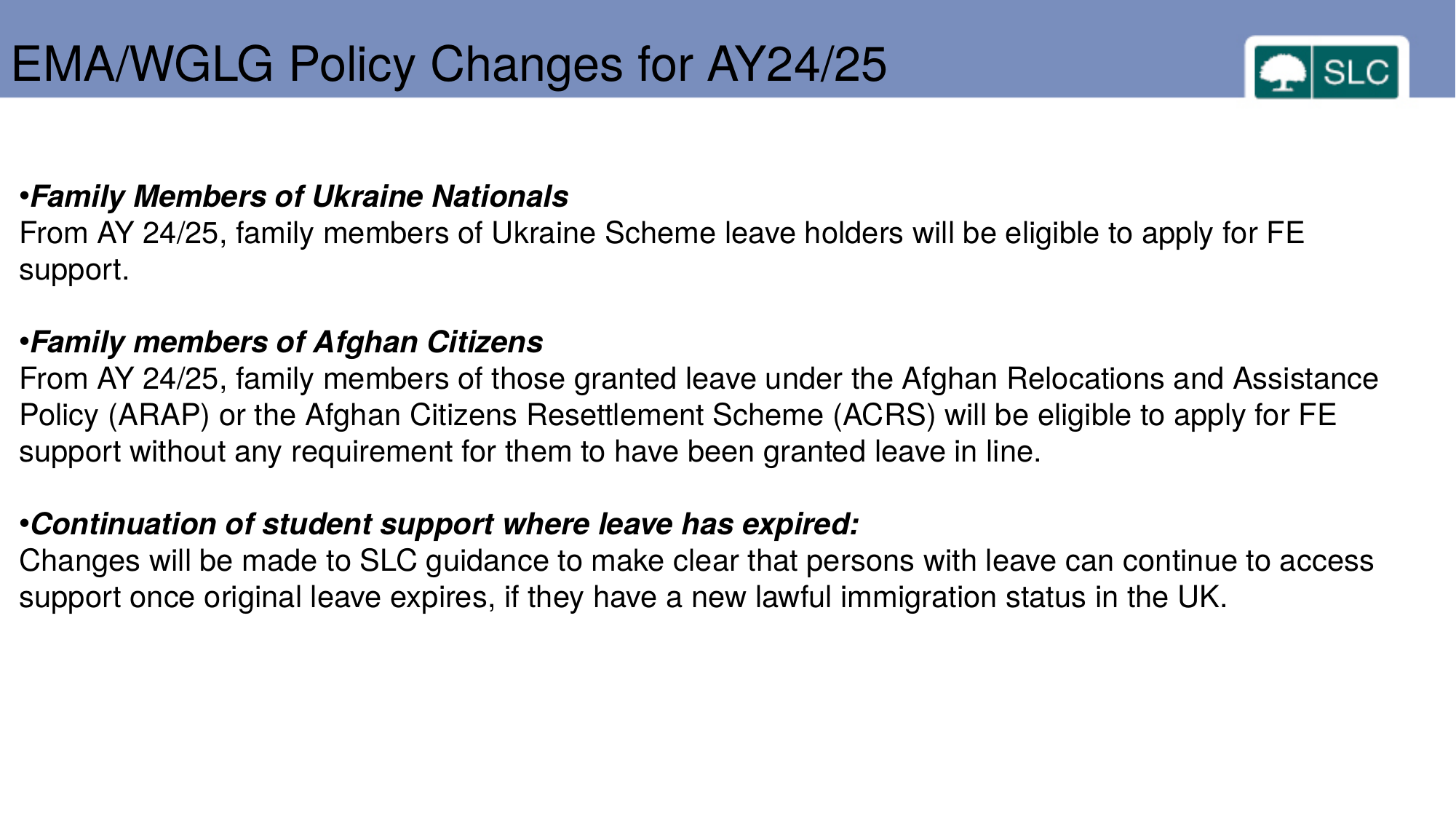

EMA/WGLG Policy Changes for AY24/25

Family Members of Ukraine Nationals​
From AY 24/25, family members of Ukraine Scheme leave holders will be eligible to apply for FE support. ​
​
Family members of Afghan Citizens​
From AY 24/25, family members of those granted leave under the Afghan Relocations and Assistance Policy (ARAP) or the Afghan Citizens Resettlement Scheme (ACRS) will be eligible to apply for FE support without any​ requirement for them to have been granted leave in line.  ​
​
Continuation of student support where leave has expired:​
Changes will be made to SLC guidance to make clear that persons with leave can continue to access support once original leave expires, if they have a new lawful immigration status in the UK.